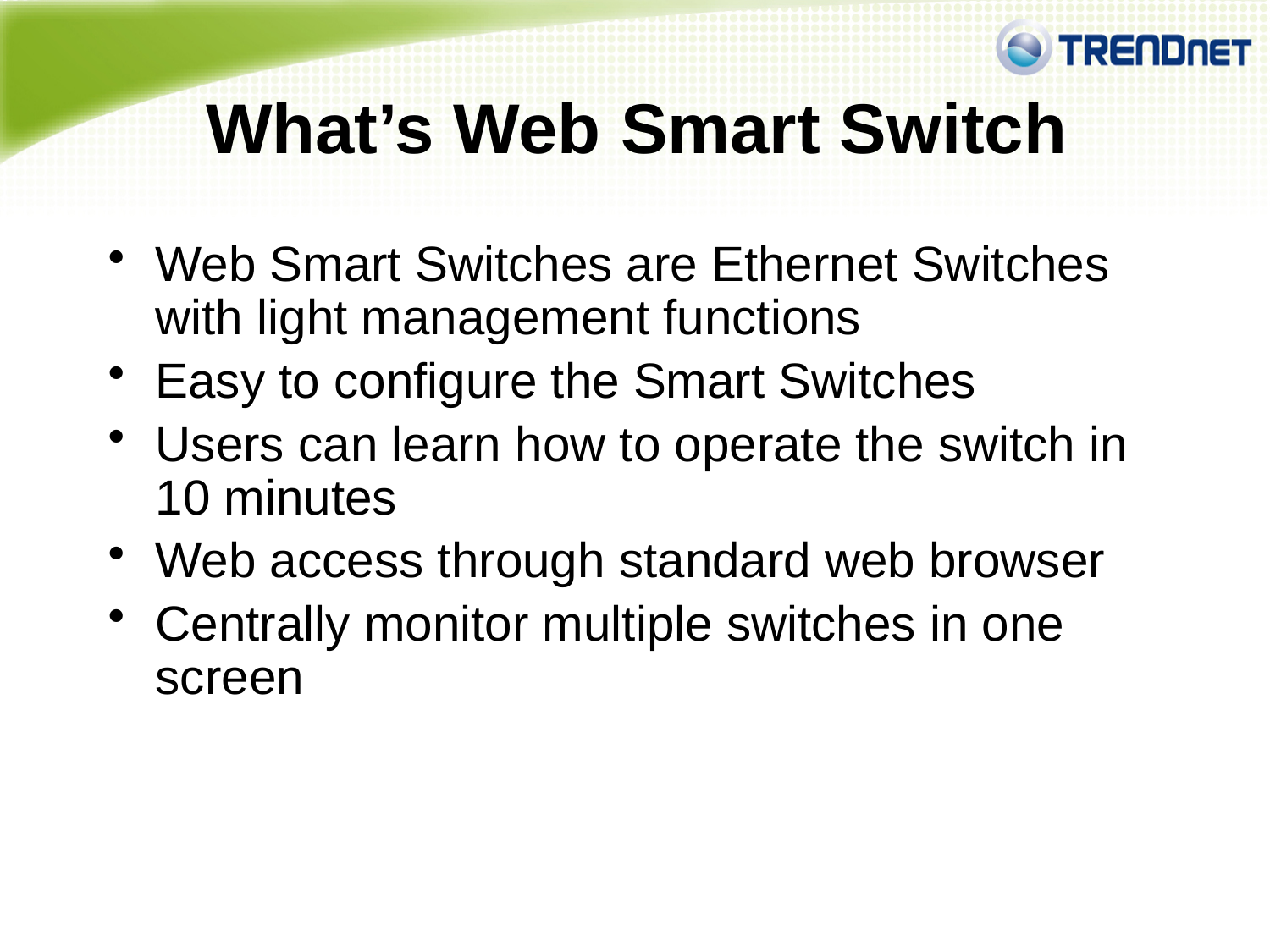

# What’s Web Smart Switch
Web Smart Switches are Ethernet Switches with light management functions
Easy to configure the Smart Switches
Users can learn how to operate the switch in 10 minutes
Web access through standard web browser
Centrally monitor multiple switches in one screen